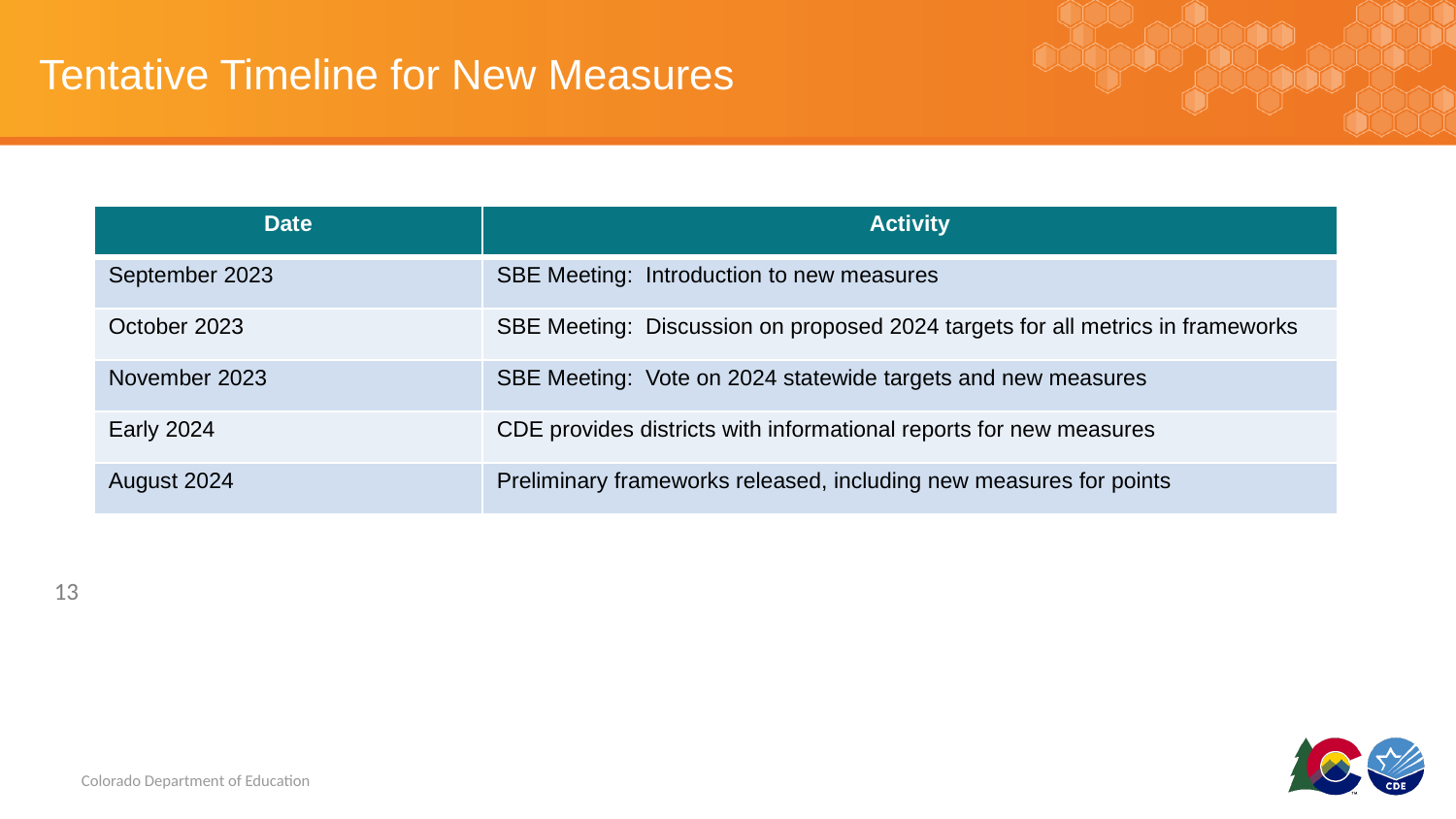

# Tentative Timeline for New Measures
| Date | Activity |
| --- | --- |
| September 2023 | SBE Meeting: Introduction to new measures |
| October 2023 | SBE Meeting: Discussion on proposed 2024 targets for all metrics in frameworks |
| November 2023 | SBE Meeting: Vote on 2024 statewide targets and new measures |
| Early 2024 | CDE provides districts with informational reports for new measures |
| August 2024 | Preliminary frameworks released, including new measures for points |
13